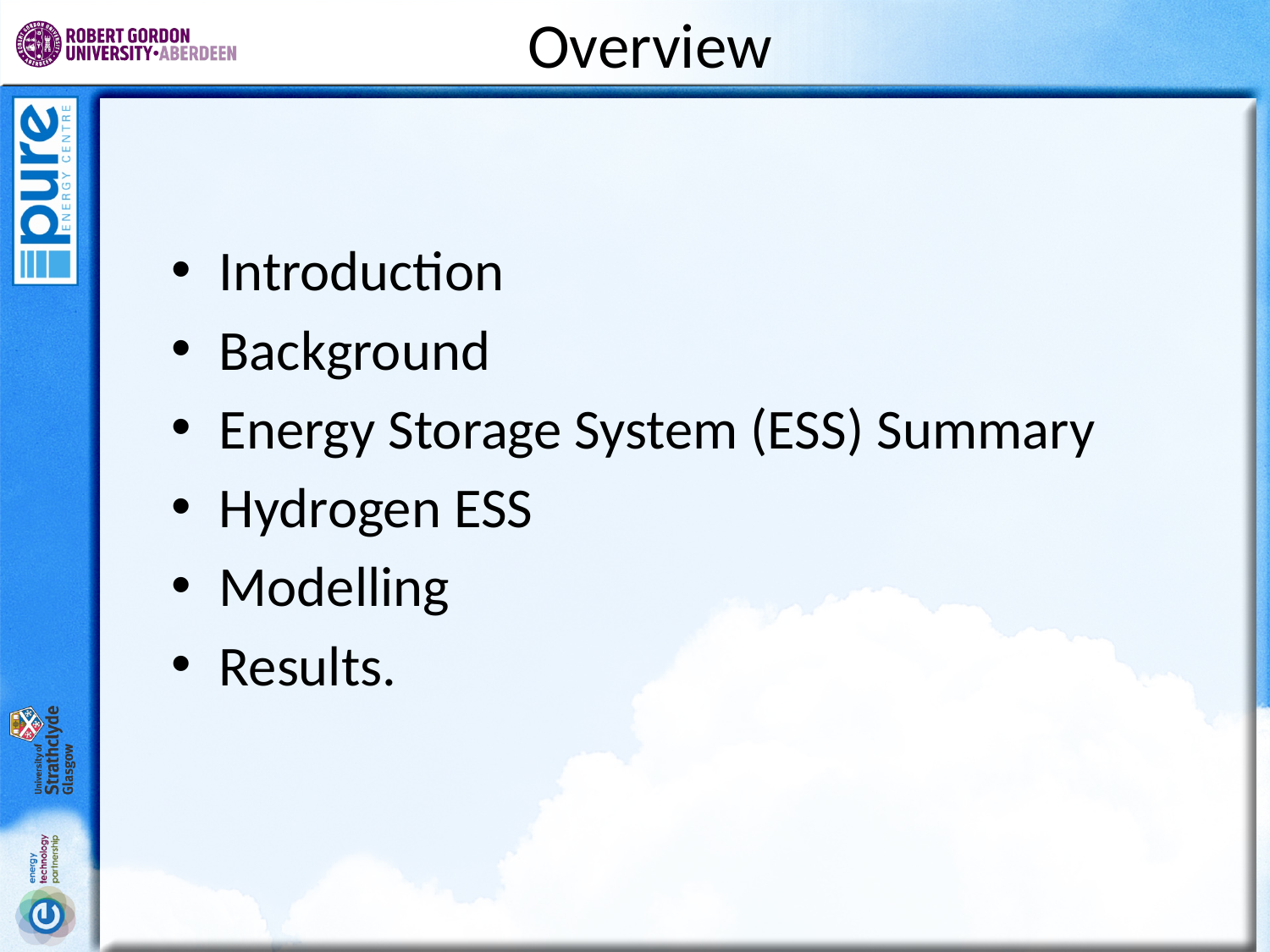

# Overview
Introduction
Background
Energy Storage System (ESS) Summary
Hydrogen ESS
Modelling
Results.